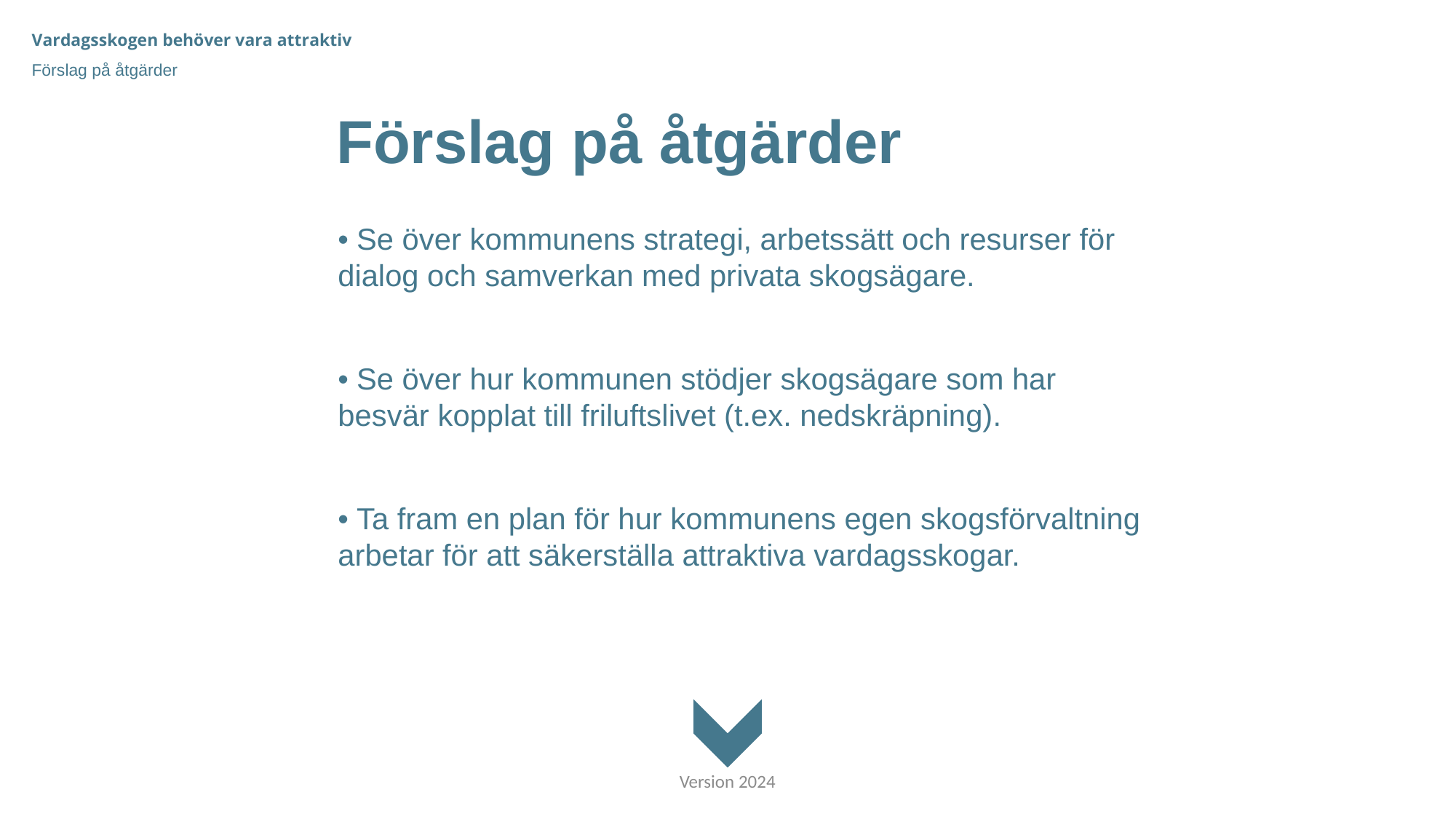

Vardagsskogen behöver vara attraktiv
Förslag på åtgärder
Förslag på åtgärder
• Se över kommunens strategi, arbetssätt och resurser för dialog och samverkan med privata skogsägare.

• Se över hur kommunen stödjer skogsägare som har besvär kopplat till friluftslivet (t.ex. nedskräpning).

• Ta fram en plan för hur kommunens egen skogsförvaltning arbetar för att säkerställa attraktiva vardagsskogar.

Version 2024